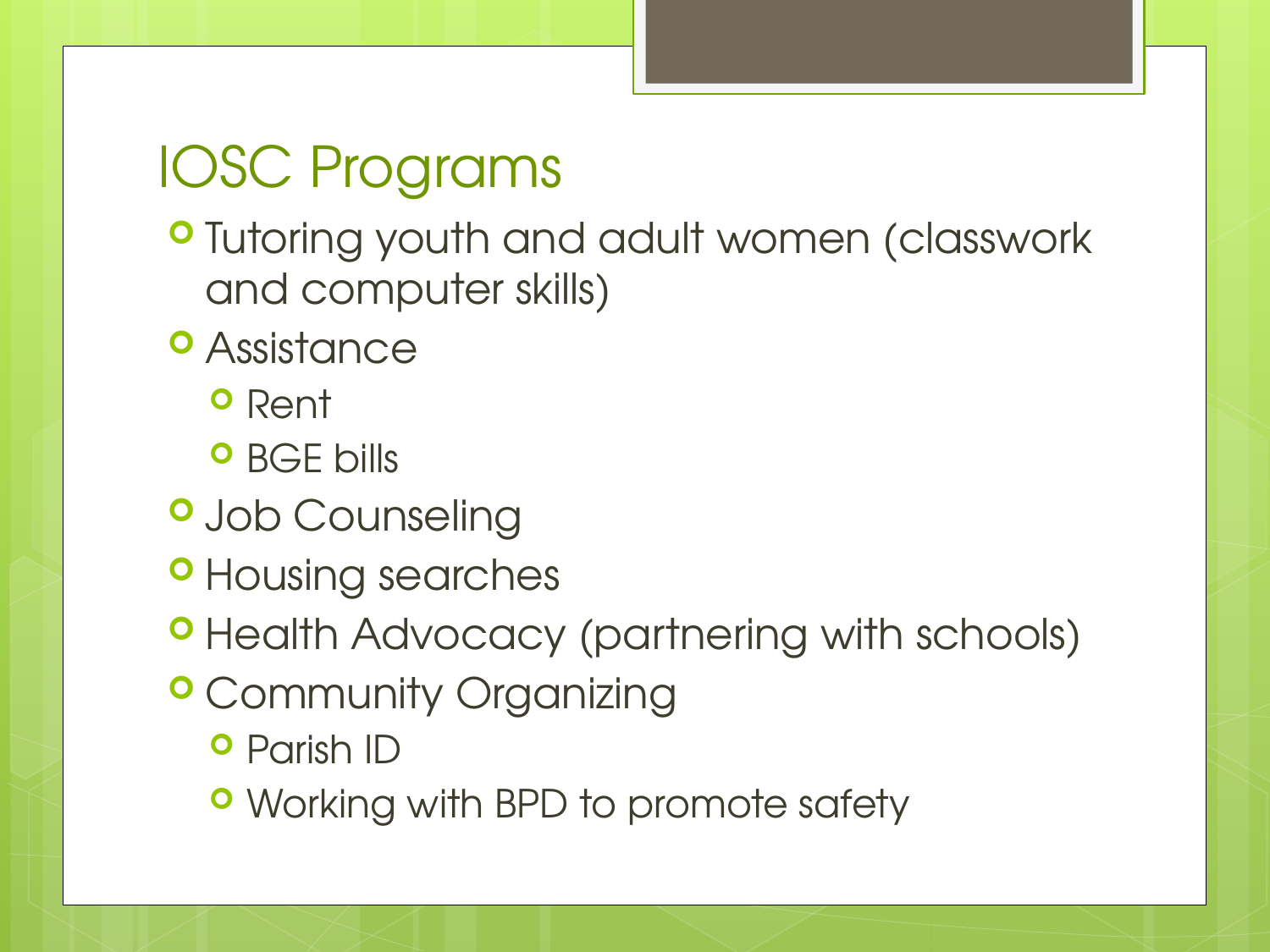

# IOSC Programs
Tutoring youth and adult women (classwork and computer skills)
Assistance
Rent
BGE bills
Job Counseling
Housing searches
Health Advocacy (partnering with schools)
Community Organizing
Parish ID
Working with BPD to promote safety